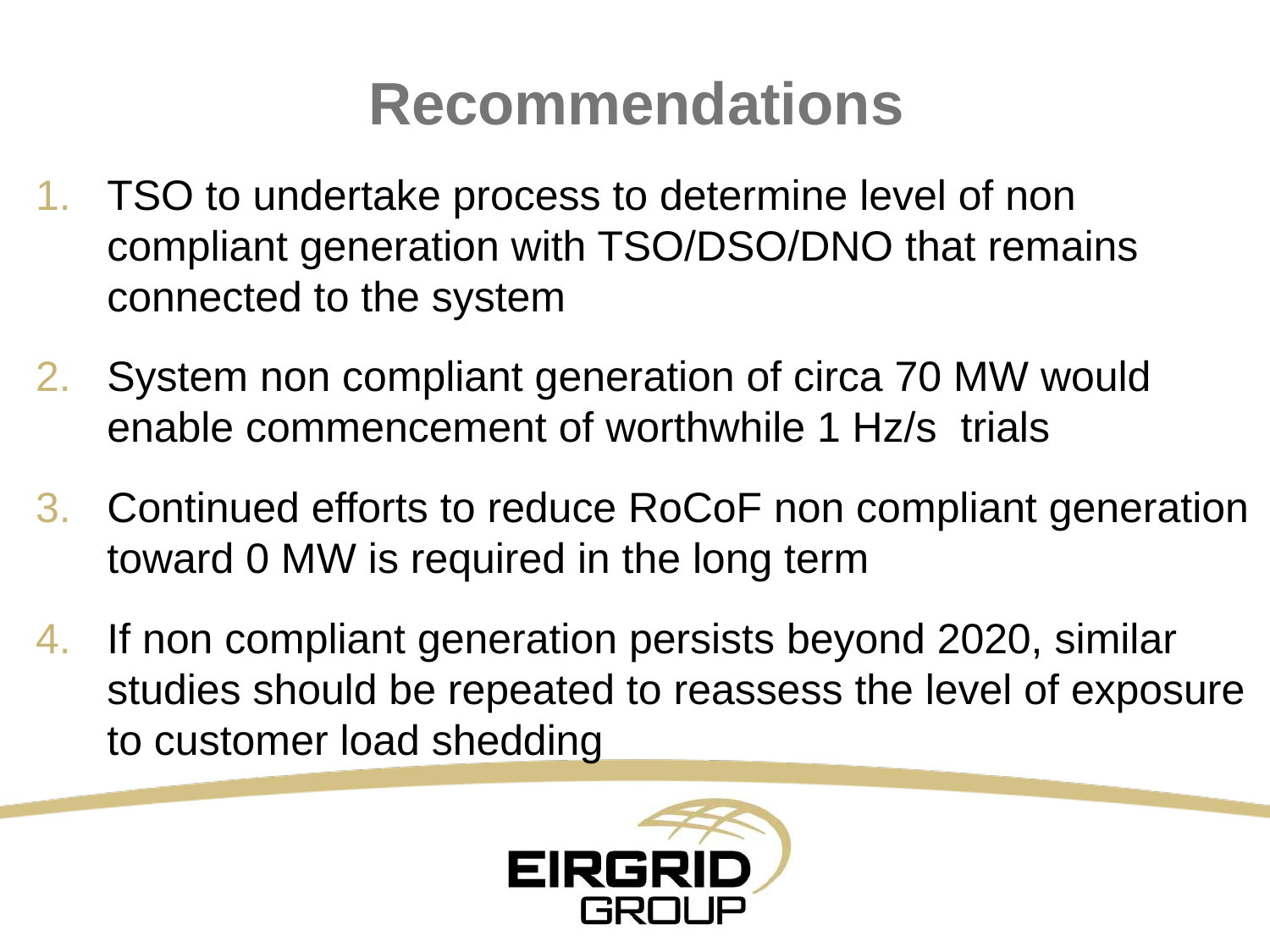

# Recommendations
TSO to undertake process to determine level of non compliant generation with TSO/DSO/DNO that remains connected to the system
System non compliant generation of circa 70 MW would enable commencement of worthwhile 1 Hz/s  trials
Continued efforts to reduce RoCoF non compliant generation toward 0 MW is required in the long term
If non compliant generation persists beyond 2020, similar studies should be repeated to reassess the level of exposure to customer load shedding